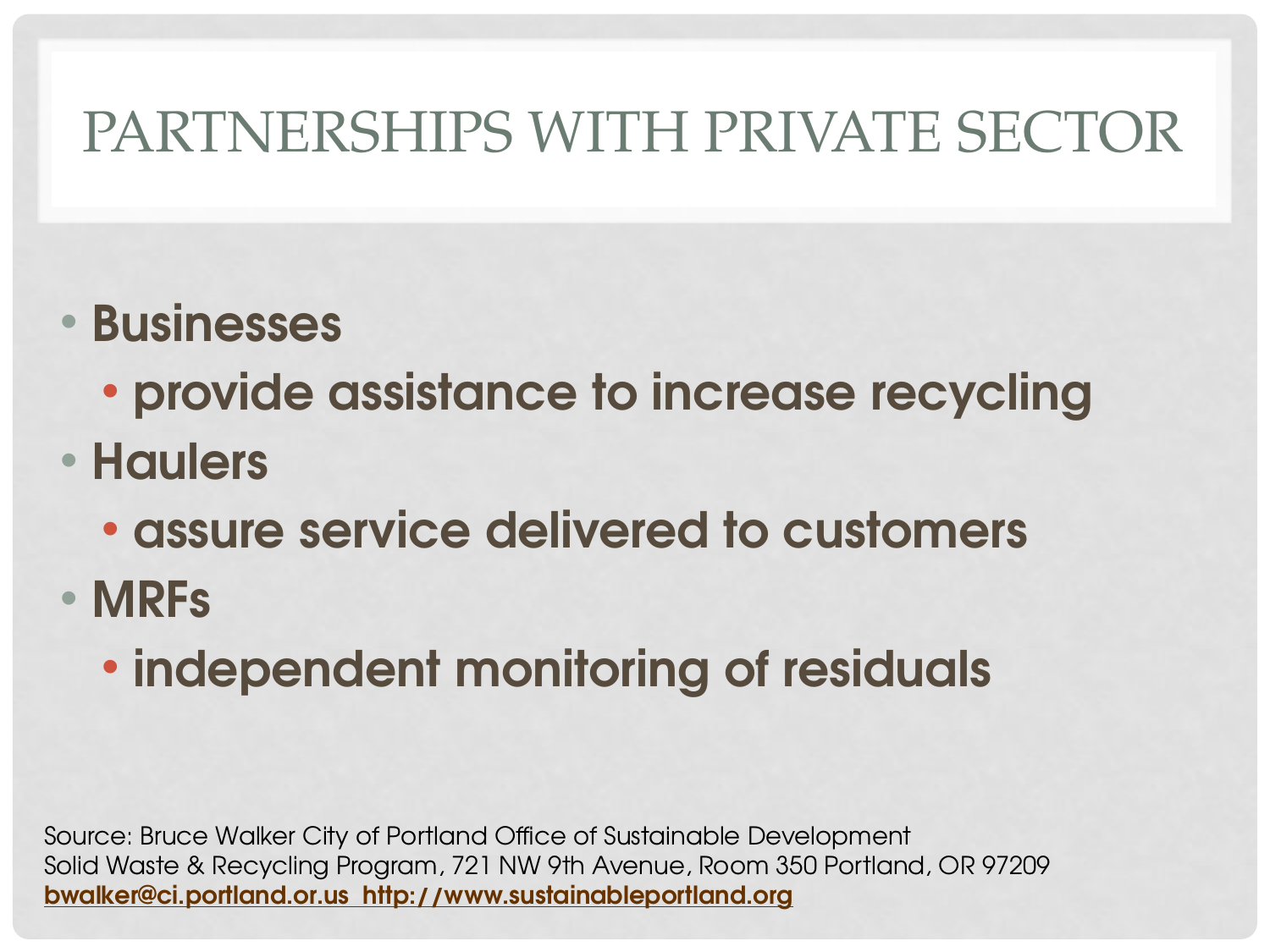

# Partnerships with Private Sector
Businesses
provide assistance to increase recycling
Haulers
assure service delivered to customers
MRFs
independent monitoring of residuals
Source: Bruce Walker City of Portland Office of Sustainable Development
Solid Waste & Recycling Program, 721 NW 9th Avenue, Room 350 Portland, OR 97209 bwalker@ci.portland.or.us  http://www.sustainableportland.org